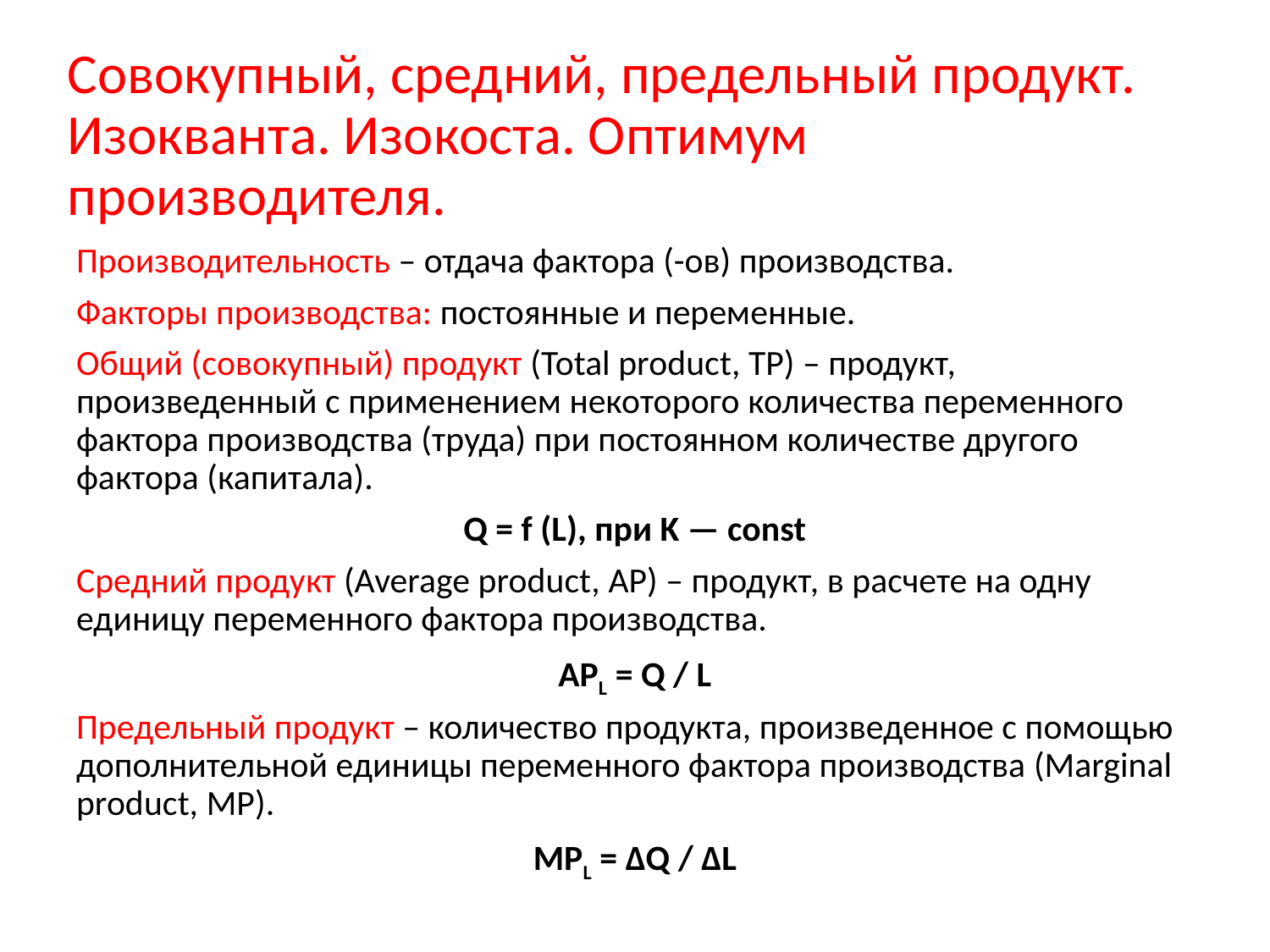

# Совокупный, средний, предельный продукт. Изокванта. Изокоста. Оптимум производителя.
Производительность – отдача фактора (-ов) производства.
Факторы производства: постоянные и переменные.
Общий (совокупный) продукт (Total product, TP) – продукт, произведенный с применением некоторого количества переменного фактора производства (труда) при постоянном количестве другого фактора (капитала).
Q = f (L), при K — const
Средний продукт (Average product, AP) – продукт, в расчете на одну единицу переменного фактора производства.
APL = Q / L
Предельный продукт – количество продукта, произведенное с помощью дополнительной единицы переменного фактора производства (Marginal product, MP).
MPL = ΔQ / ΔL